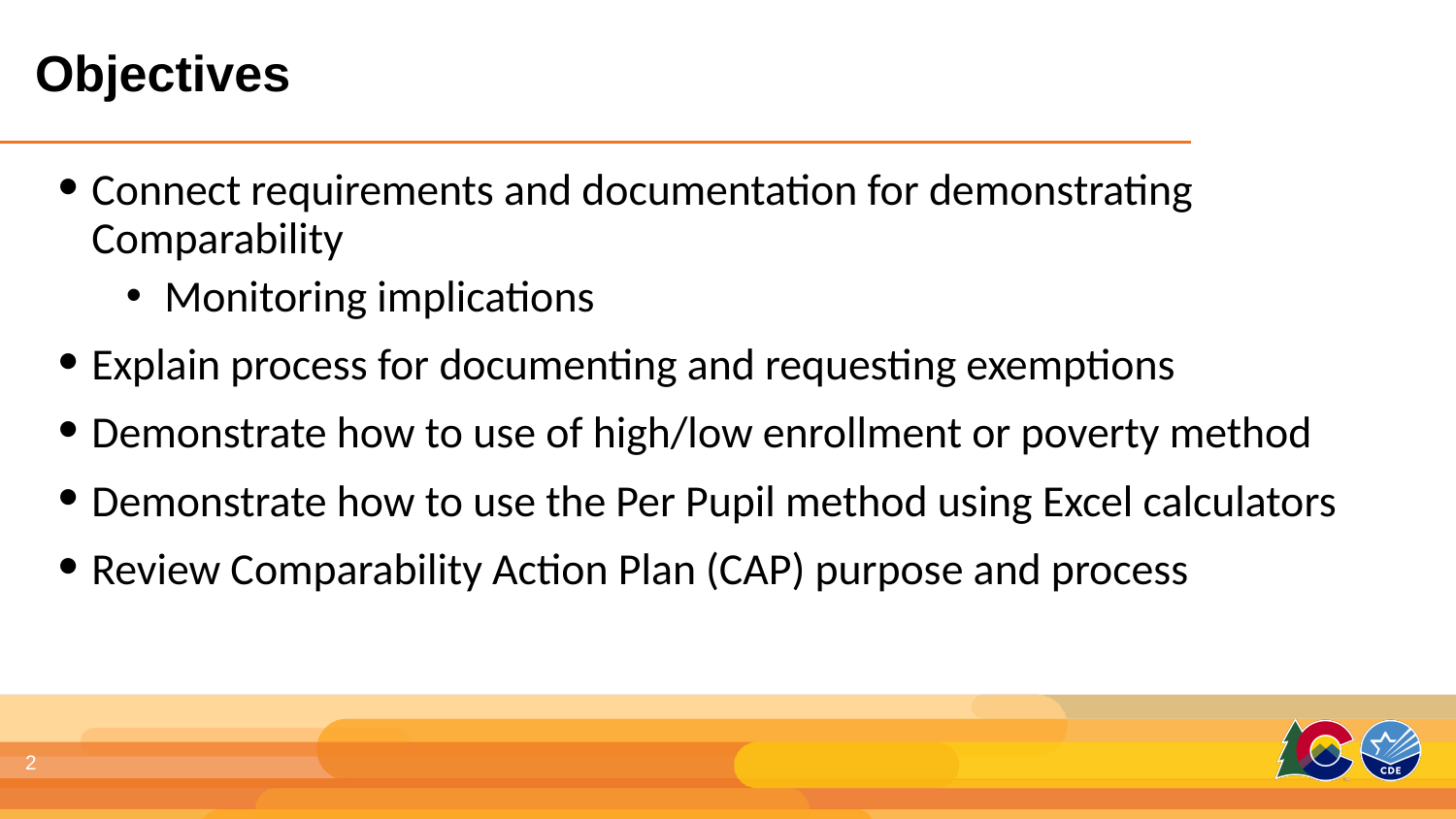

Objectives
Connect requirements and documentation for demonstrating Comparability
Monitoring implications
Explain process for documenting and requesting exemptions
Demonstrate how to use of high/low enrollment or poverty method
Demonstrate how to use the Per Pupil method using Excel calculators
Review Comparability Action Plan (CAP) purpose and process